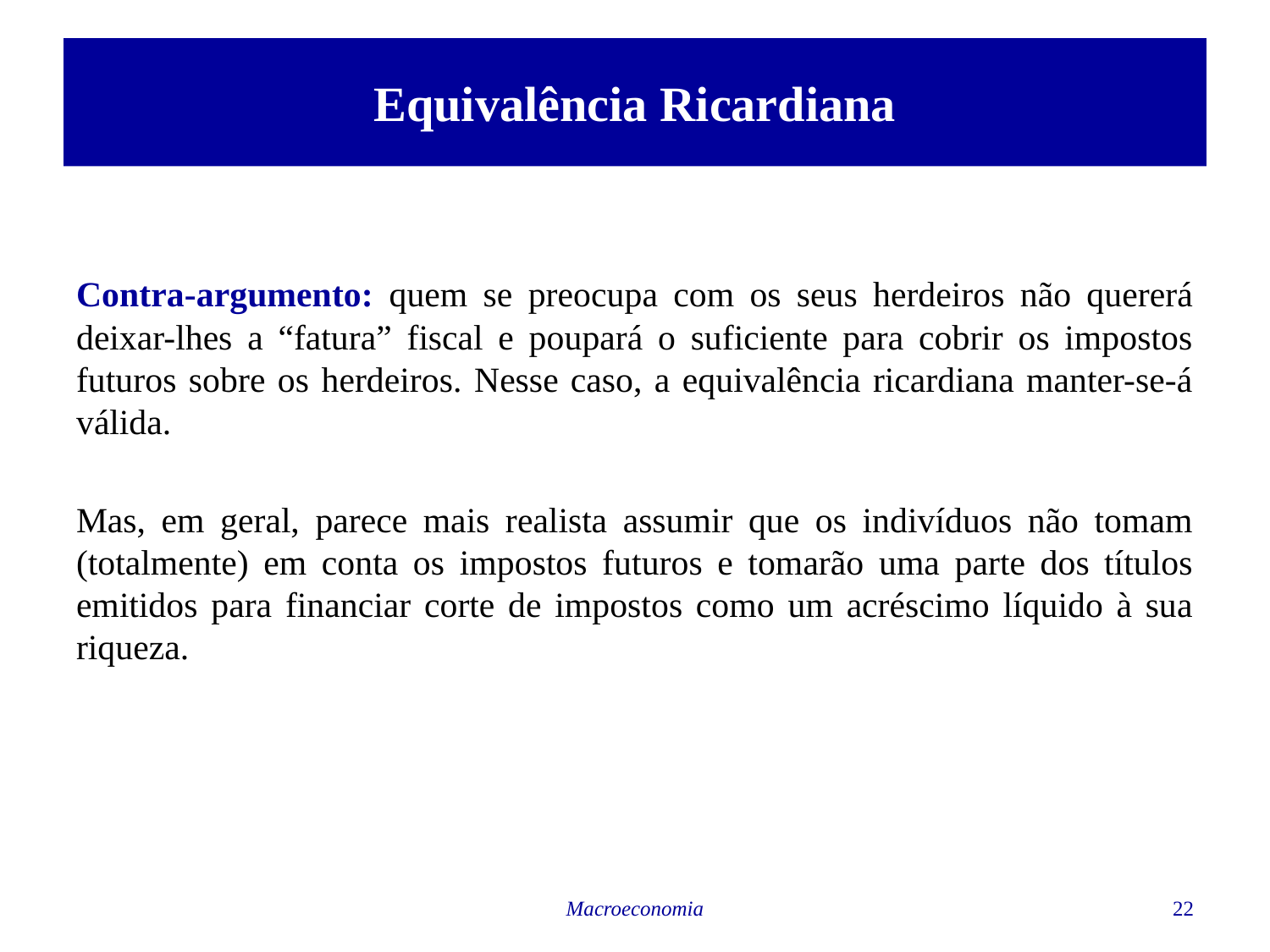

# Equivalência Ricardiana

Contra-argumento: quem se preocupa com os seus herdeiros não quererá deixar-lhes a “fatura” fiscal e poupará o suficiente para cobrir os impostos futuros sobre os herdeiros. Nesse caso, a equivalência ricardiana manter-se-á válida.

Mas, em geral, parece mais realista assumir que os indivíduos não tomam (totalmente) em conta os impostos futuros e tomarão uma parte dos títulos emitidos para financiar corte de impostos como um acréscimo líquido à sua riqueza.
Macroeconomia
22